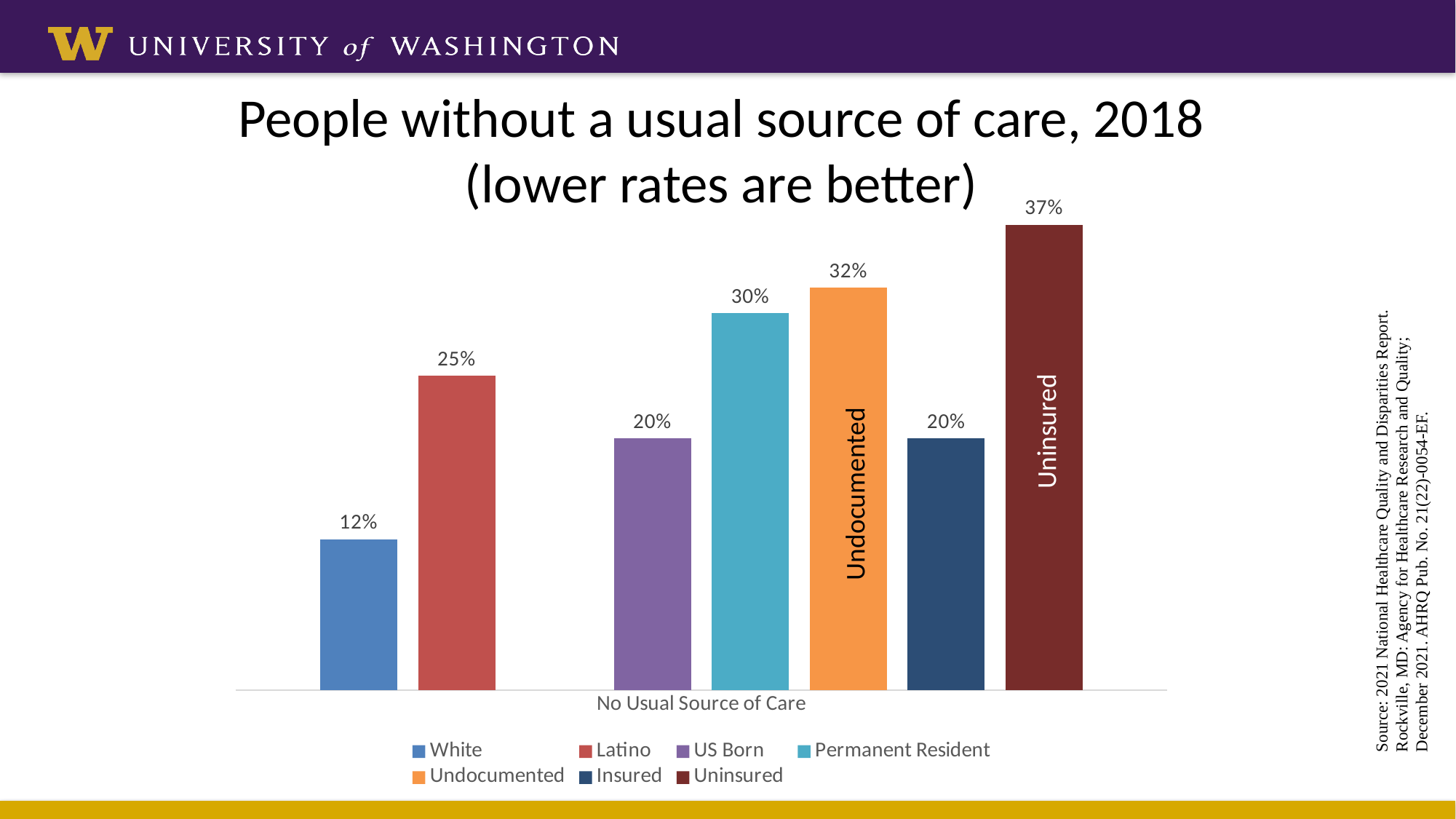

# People without a usual source of care, 2018 (lower rates are better)

### Chart

| Category | White | Latino | Column1 | US Born | Permanent Resident | Undocumented | Insured | Uninsured |
|---|---|---|---|---|---|---|---|---|
| No Usual Source of Care | 0.12 | 0.25 | None | 0.2 | 0.3 | 0.32 | 0.2 | 0.37 |
Uninsured
Undocumented
Source: 2021 National Healthcare Quality and Disparities Report. Rockville, MD: Agency for Healthcare Research and Quality; December 2021. AHRQ Pub. No. 21(22)-0054-EF.